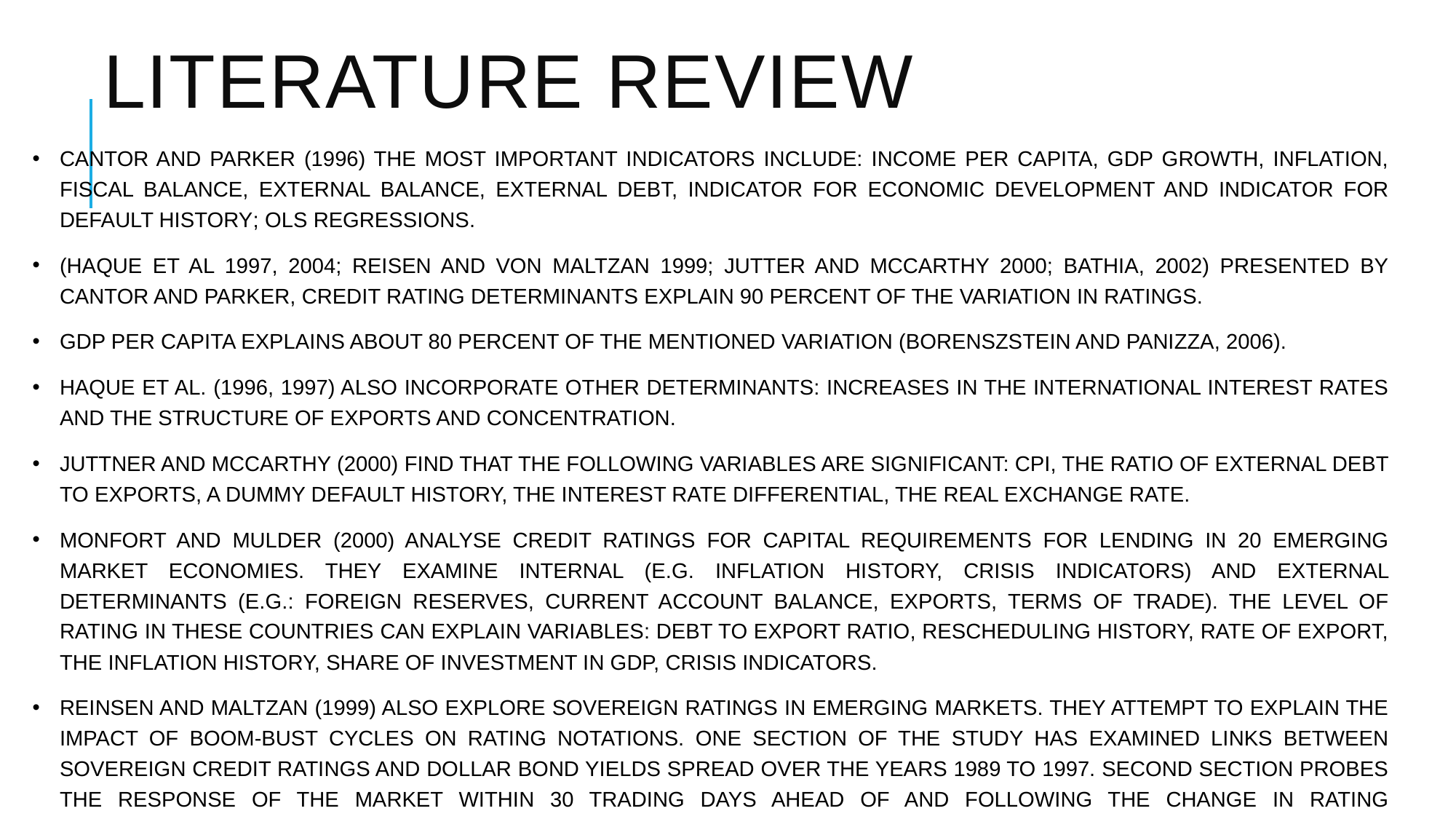

# Literature review
Cantor and Parker (1996) the most important indicators include: income per capita, GDP growth, inflation, fiscal balance, external balance, external debt, indicator for economic development and indicator for default history; OLS regressions.
(Haque et al 1997, 2004; Reisen and von Maltzan 1999; Jutter and McCarthy 2000; Bathia, 2002) presented by Cantor and Parker, credit rating determinants explain 90 percent of the variation in ratings.
GDP per capita explains about 80 percent of the mentioned variation (Borenszstein and Panizza, 2006).
Haque et al. (1996, 1997) also incorporate other determinants: increases in the international interest rates and the structure of exports and concentration.
Juttner and McCarthy (2000) find that the following variables are significant: CPI, the ratio of external debt to exports, a dummy default history, the interest rate differential, the real exchange rate.
Monfort and Mulder (2000) analyse credit ratings for capital requirements for lending in 20 emerging market economies. They examine internal (e.g. inflation history, crisis indicators) and external determinants (e.g.: foreign reserves, current account balance, exports, terms of trade). The level of rating in these countries can explain variables: debt to export ratio, rescheduling history, rate of export, the inflation history, share of investment in GDP, crisis indicators.
Reinsen and Maltzan (1999) also explore sovereign ratings in emerging markets. They attempt to explain the impact of boom-bust cycles on rating notations. One section of the study has examined links between sovereign credit ratings and dollar bond yields spread over the years 1989 to 1997. Second section probes the response of the market within 30 trading days ahead of and following the change in rating announcements. Similar study was accomplished by Brooks, Faff, Hillier, and Hillier (2004) where they sought to verify the market responses to announcements of rating, outlook changes, and the stability of ratings.